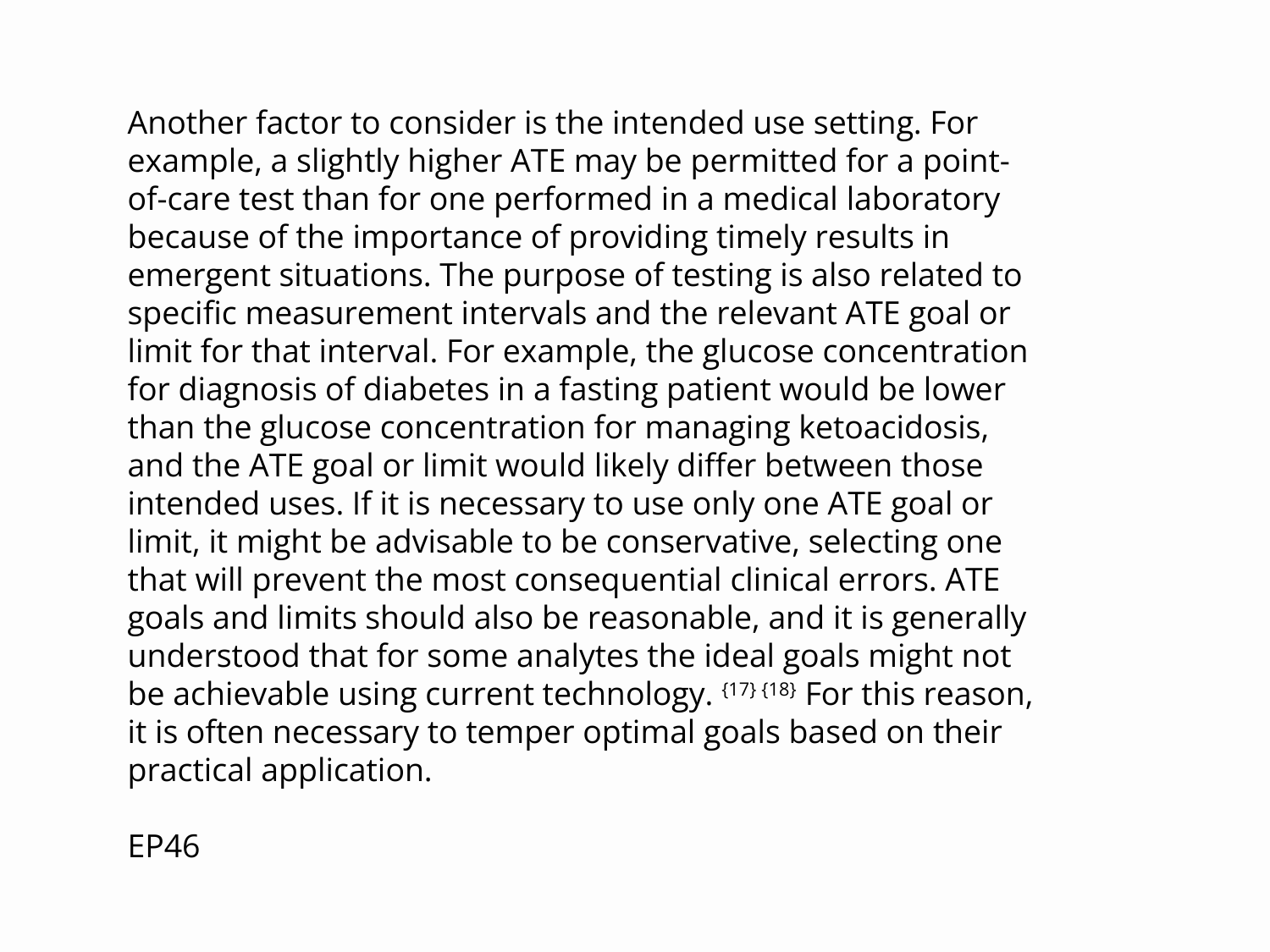

Another factor to consider is the intended use setting. For example, a slightly higher ATE may be permitted for a point-of-care test than for one performed in a medical laboratory because of the importance of providing timely results in emergent situations. The purpose of testing is also related to specific measurement intervals and the relevant ATE goal or limit for that interval. For example, the glucose concentration for diagnosis of diabetes in a fasting patient would be lower than the glucose concentration for managing ketoacidosis, and the ATE goal or limit would likely differ between those intended uses. If it is necessary to use only one ATE goal or limit, it might be advisable to be conservative, selecting one that will prevent the most consequential clinical errors. ATE goals and limits should also be reasonable, and it is generally understood that for some analytes the ideal goals might not be achievable using current technology. {17} {18} For this reason, it is often necessary to temper optimal goals based on their practical application.

EP46